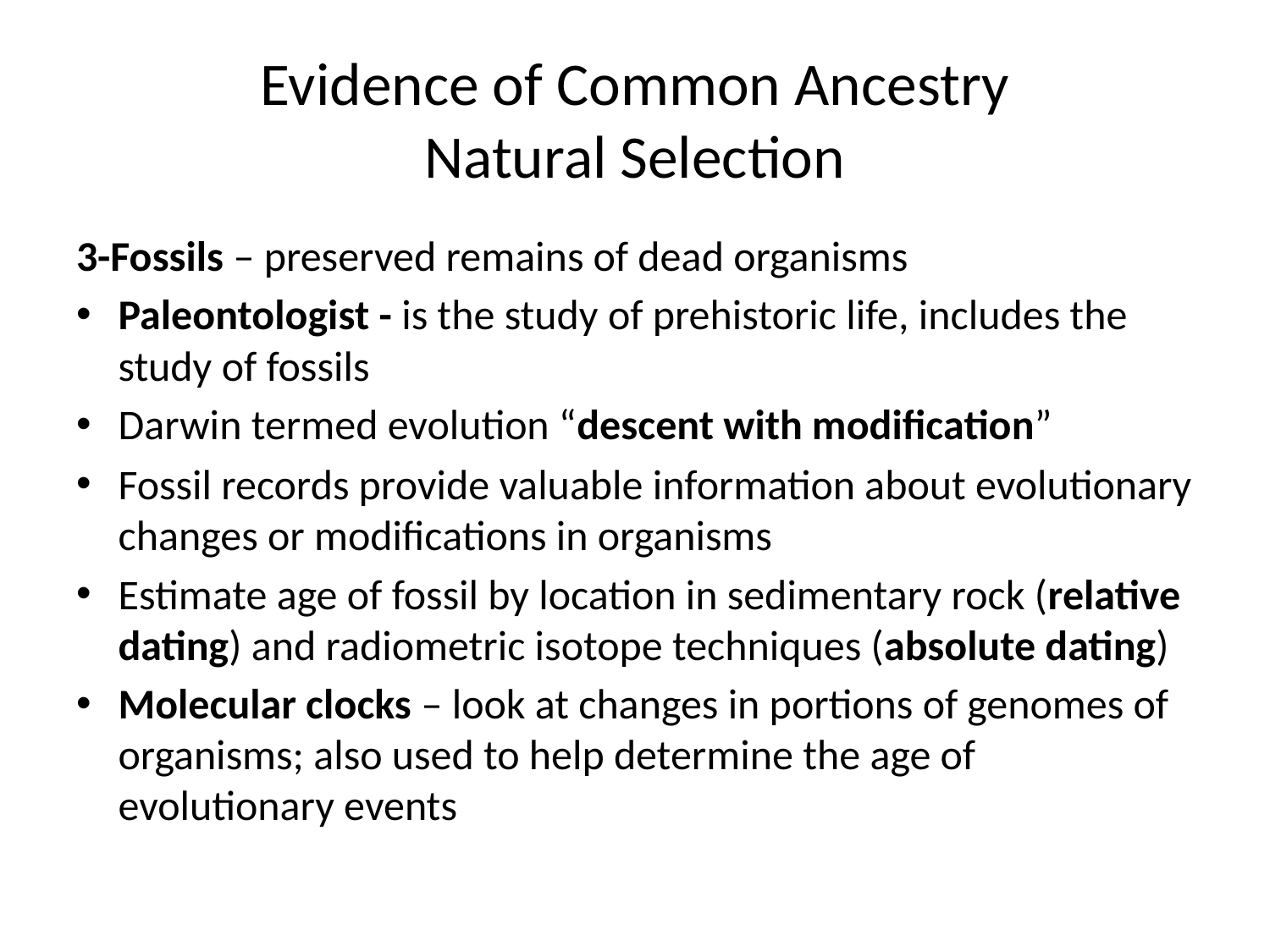

# Evidence of Common Ancestry Natural Selection
3-Fossils – preserved remains of dead organisms
Paleontologist - is the study of prehistoric life, includes the study of fossils
Darwin termed evolution “descent with modification”
Fossil records provide valuable information about evolutionary changes or modifications in organisms
Estimate age of fossil by location in sedimentary rock (relative dating) and radiometric isotope techniques (absolute dating)
Molecular clocks – look at changes in portions of genomes of organisms; also used to help determine the age of evolutionary events